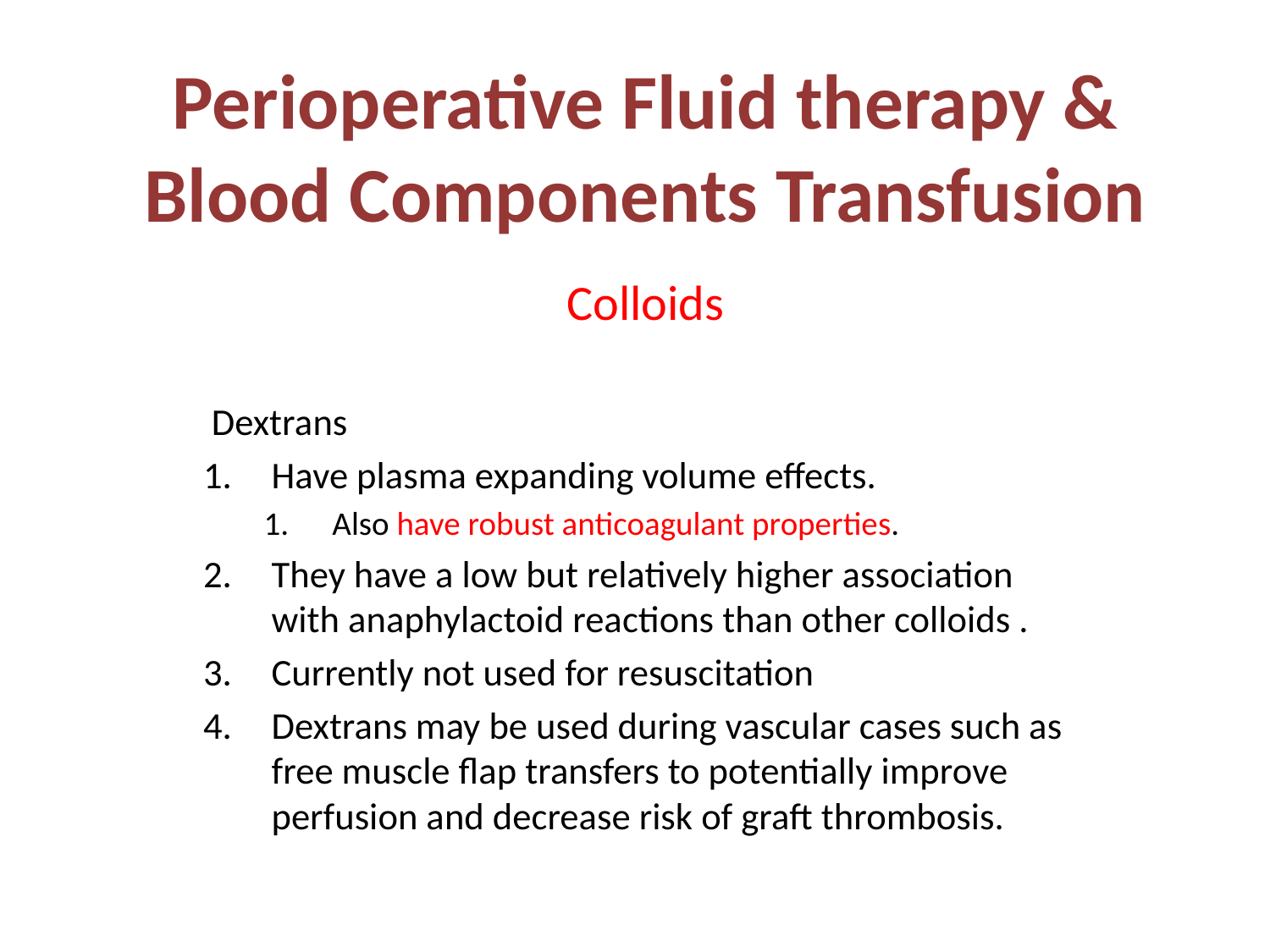

# Perioperative Fluid therapy & Blood Components Transfusion
Colloids
 Dextrans
Have plasma expanding volume effects.
Also have robust anticoagulant properties.
They have a low but relatively higher association with anaphylactoid reactions than other colloids .
Currently not used for resuscitation
Dextrans may be used during vascular cases such as free muscle flap transfers to potentially improve perfusion and decrease risk of graft thrombosis.